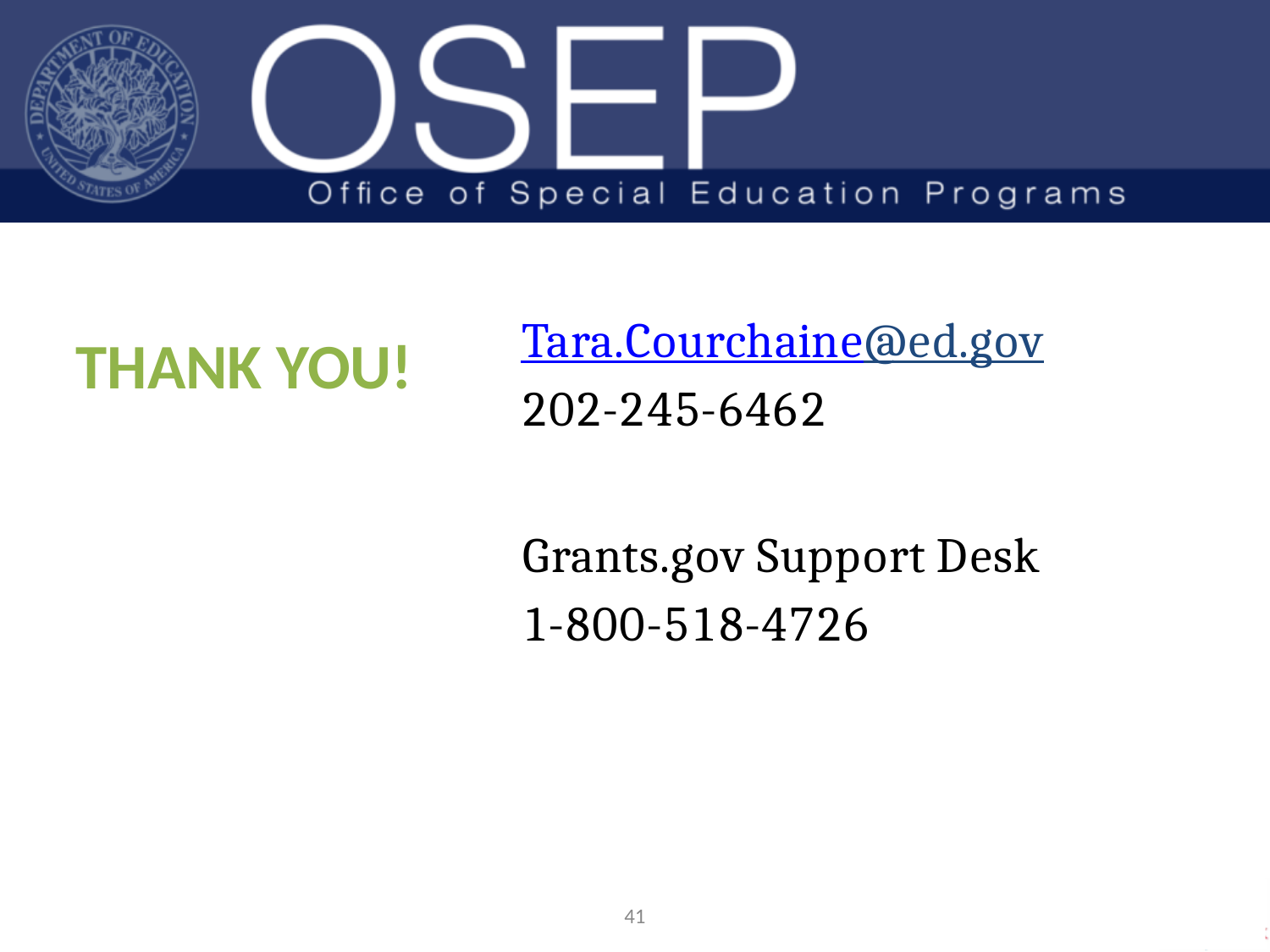

Tara.Courchaine@ed.gov
202-245-6462

Grants.gov Support Desk
1-800-518-4726
# THANK YOU!

41